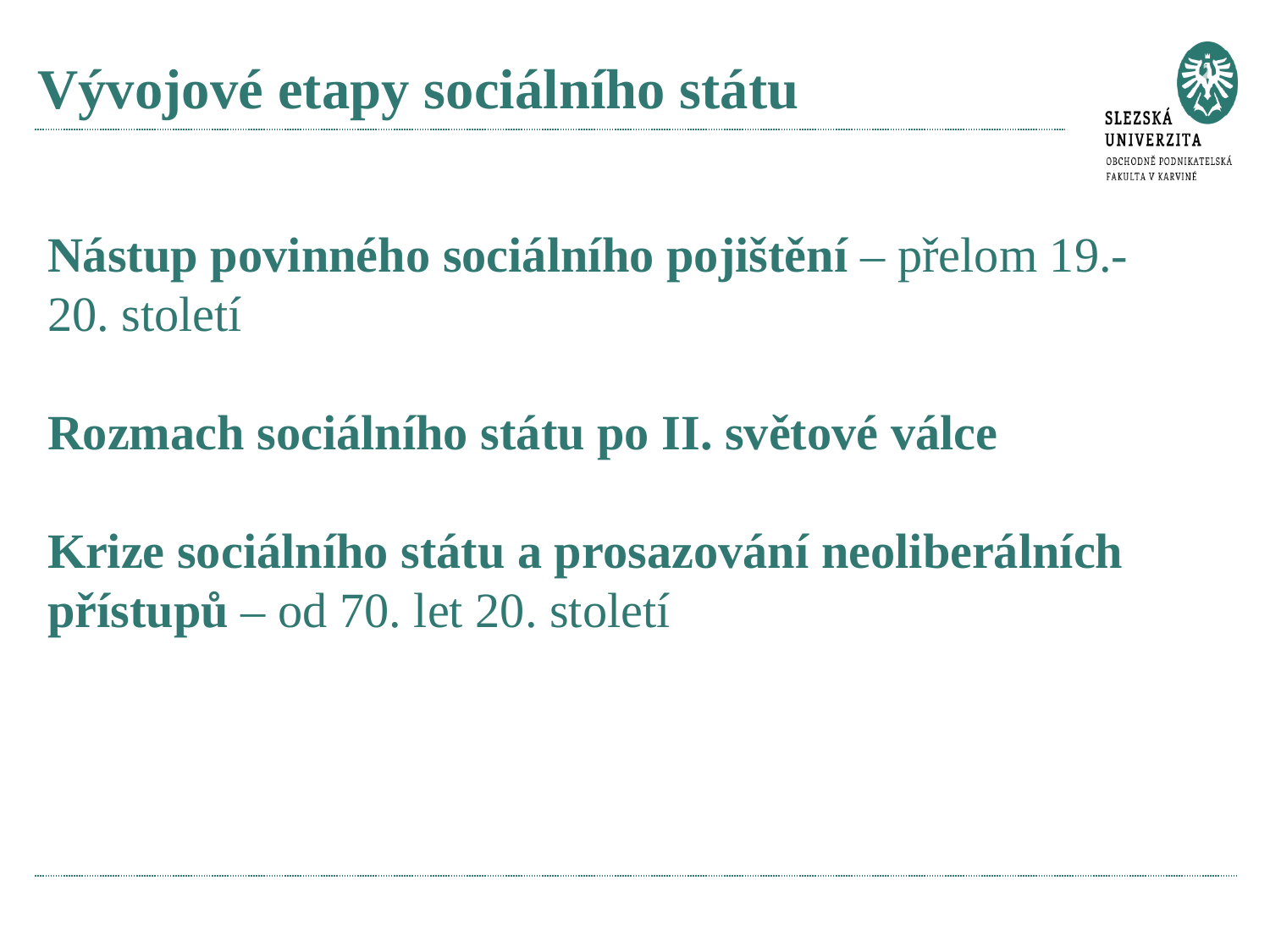

# Vývojové etapy sociálního státu
Nástup povinného sociálního pojištění – přelom 19.-20. století

Rozmach sociálního státu po II. světové válce

Krize sociálního státu a prosazování neoliberálních přístupů – od 70. let 20. století